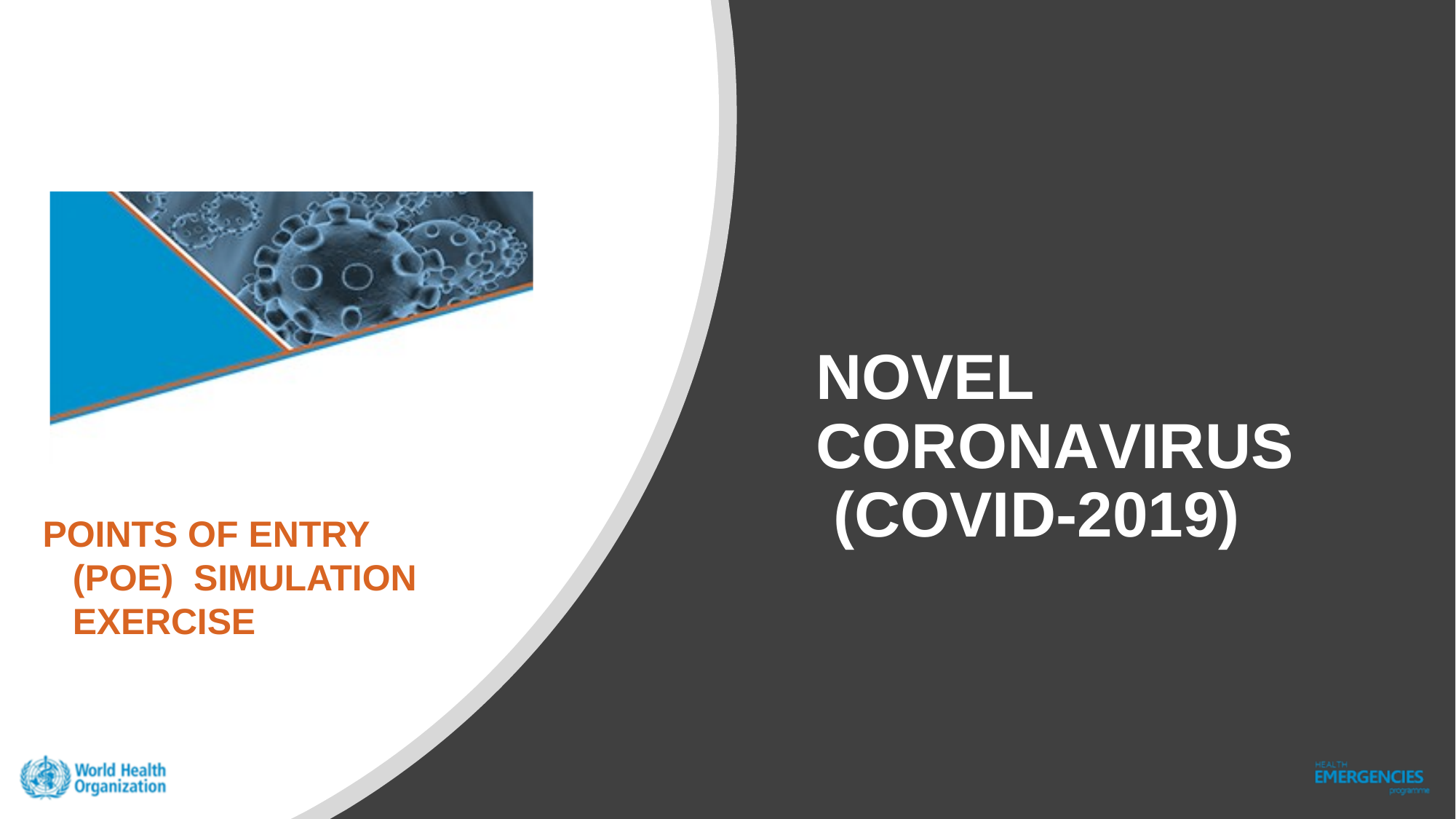

NOVEL  CORONAVIRUS  (COVID-2019)
POINTS OF ENTRY	(POE)  SIMULATION EXERCISE